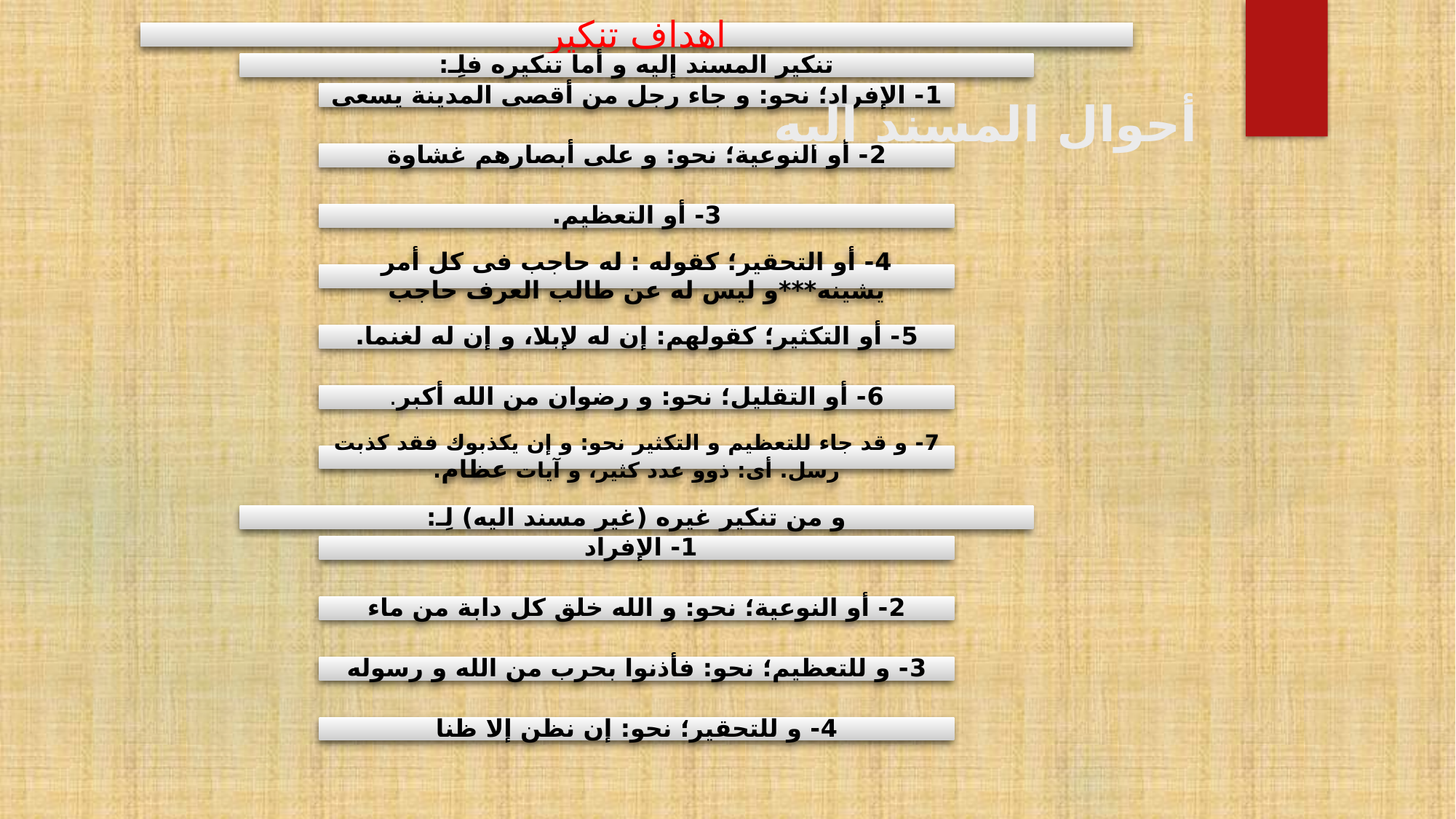

أحوال المسند الیه‏
تنكير المسند إليه‏ و أما تنكيره فلِـ:
2- أو النوعية؛ نحو: و على أبصارهم غشاوة
3- أو التعظيم.
4- أو التحقير؛ كقوله : له حاجب فى كل أمر يشينه‏***و ليس له عن طالب العرف حاجب‏
6- أو التقليل؛ نحو: و رضوان من الله أكبر.
7- و قد جاء للتعظيم و التكثير نحو: و إن يكذبوك فقد كذبت رسل‏. أى: ذوو عدد كثير، و آيات عظام.
و من تنكير غيره (غیر مسند الیه) لِـ:
2- أو النوعية؛ نحو: و الله خلق كل دابة من ماء
3- و للتعظيم؛ نحو: فأذنوا بحرب من الله و رسوله‏
اهداف تنکیر